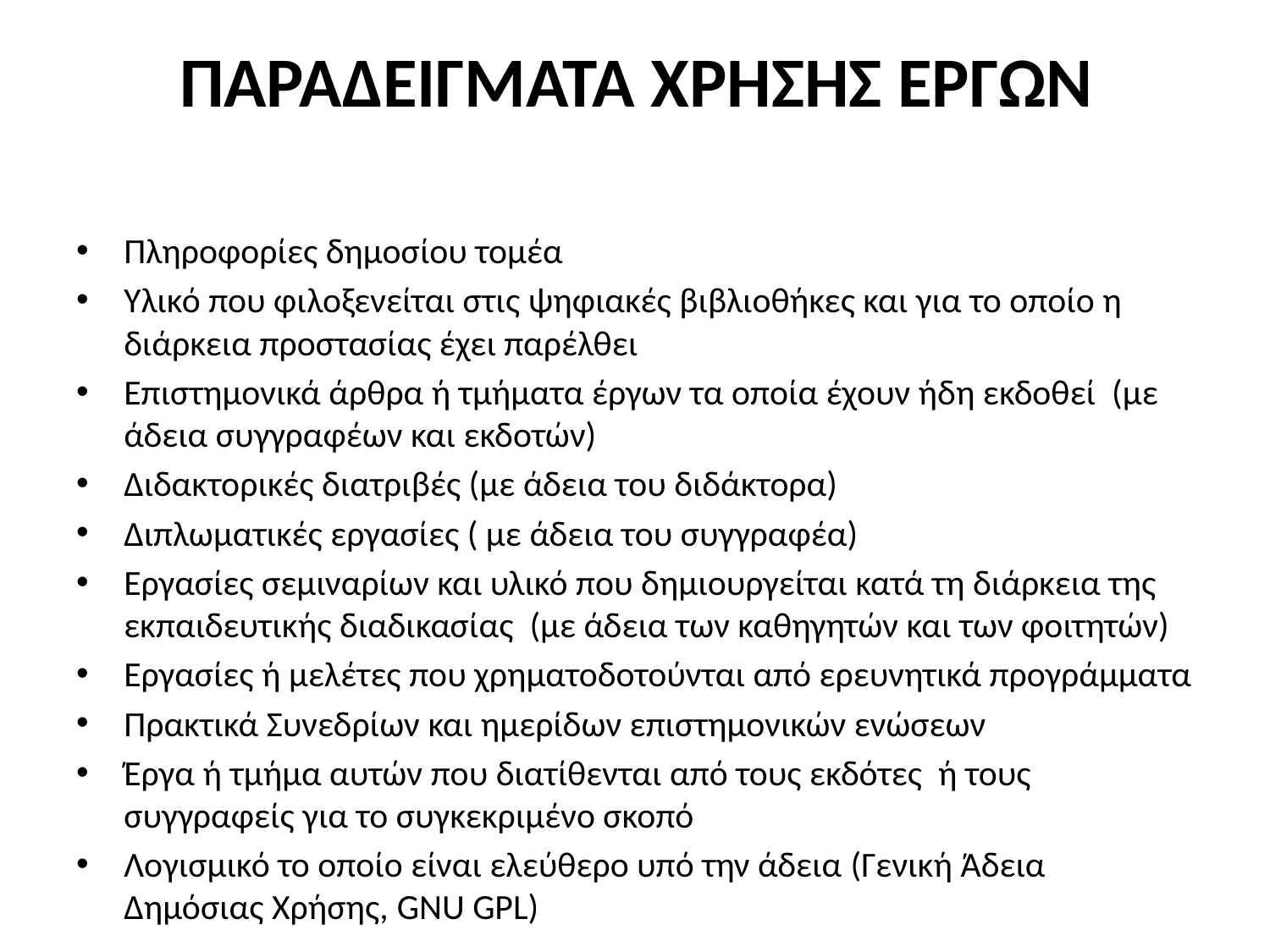

# ΠΑΡΑΔΕΙΓΜΑΤΑ ΧΡΗΣΗΣ ΕΡΓΩΝ
Πληροφορίες δημοσίου τομέα
Υλικό που φιλοξενείται στις ψηφιακές βιβλιοθήκες και για το οποίο η διάρκεια προστασίας έχει παρέλθει
Επιστημονικά άρθρα ή τμήματα έργων τα οποία έχουν ήδη εκδοθεί  (με άδεια συγγραφέων και εκδοτών)
Διδακτορικές διατριβές (με άδεια του διδάκτορα)
Διπλωματικές εργασίες ( με άδεια του συγγραφέα)
Εργασίες σεμιναρίων και υλικό που δημιουργείται κατά τη διάρκεια της εκπαιδευτικής διαδικασίας  (με άδεια των καθηγητών και των φοιτητών)
Εργασίες ή μελέτες που χρηματοδοτούνται από ερευνητικά προγράμματα
Πρακτικά Συνεδρίων και ημερίδων επιστημονικών ενώσεων
Έργα ή τμήμα αυτών που διατίθενται από τους εκδότες  ή τους συγγραφείς για το συγκεκριμένο σκοπό
Λογισμικό το οποίο είναι ελεύθερο υπό την άδεια (Γενική Άδεια Δημόσιας Χρήσης, GNU GPL)